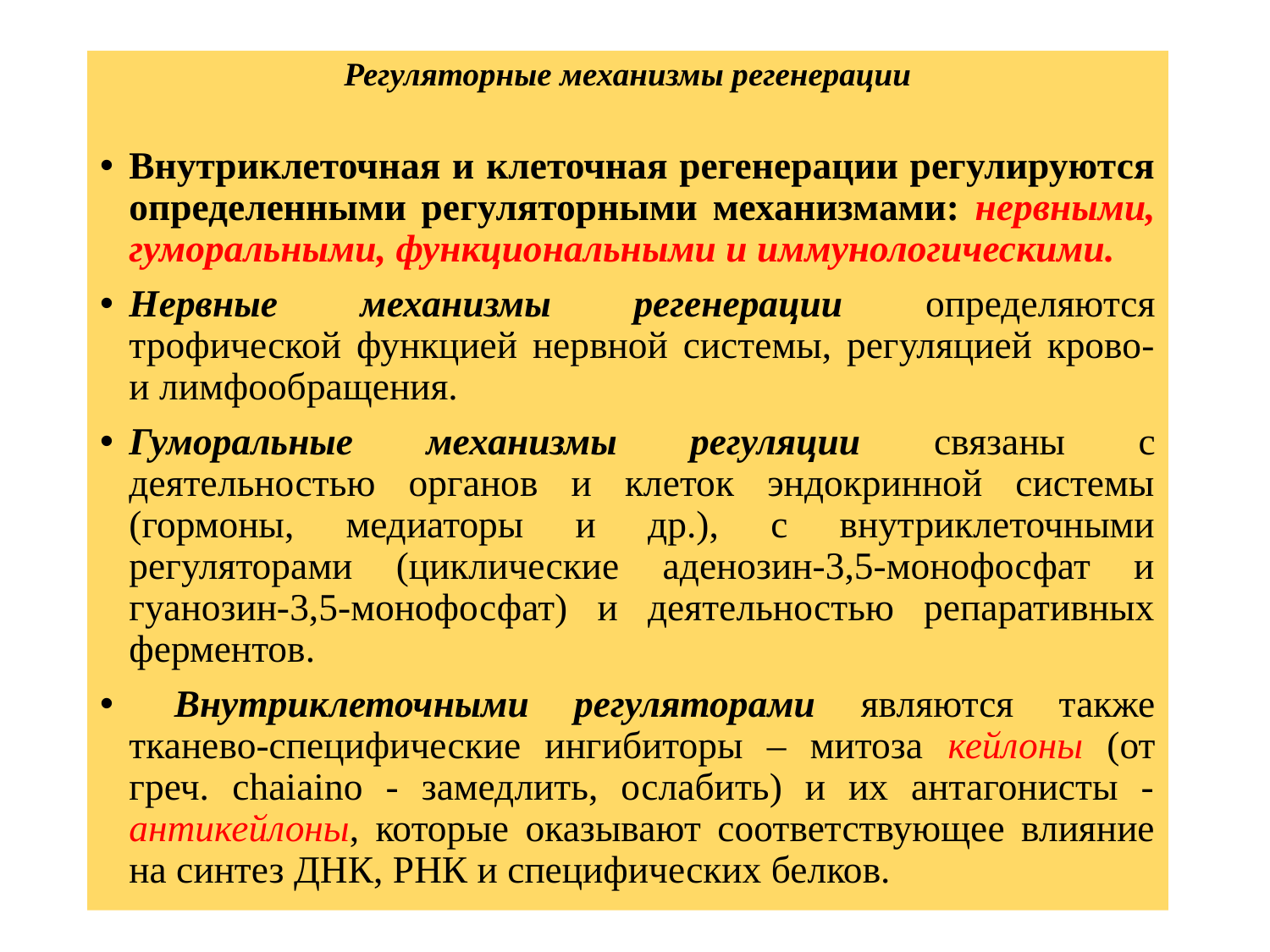

# Регуляторные механизмы регенерации
Внутриклеточная и клеточная регенерации регулируются определенными регуляторными механизмами: нервными, гуморальными, функциональными и иммунологическими.
Нервные механизмы регенерации определяются трофической функцией нервной системы, регуляцией крово- и лимфообращения.
Гуморальные механизмы регуляции связаны с деятельностью органов и клеток эндокринной системы (гормоны, медиаторы и др.), с внутриклеточными регуляторами (циклические аденозин-3,5-монофосфат и гуанозин-3,5-монофосфат) и деятельностью репаративных ферментов.
 Внутриклеточными регуляторами являются также тканево-специфические ингибиторы – митоза кейлоны (от греч. chaiaino - замедлить, ослабить) и их антагонисты - антикейлоны, которые оказывают соответствующее влияние на синтез ДНК, РНК и специфических белков.